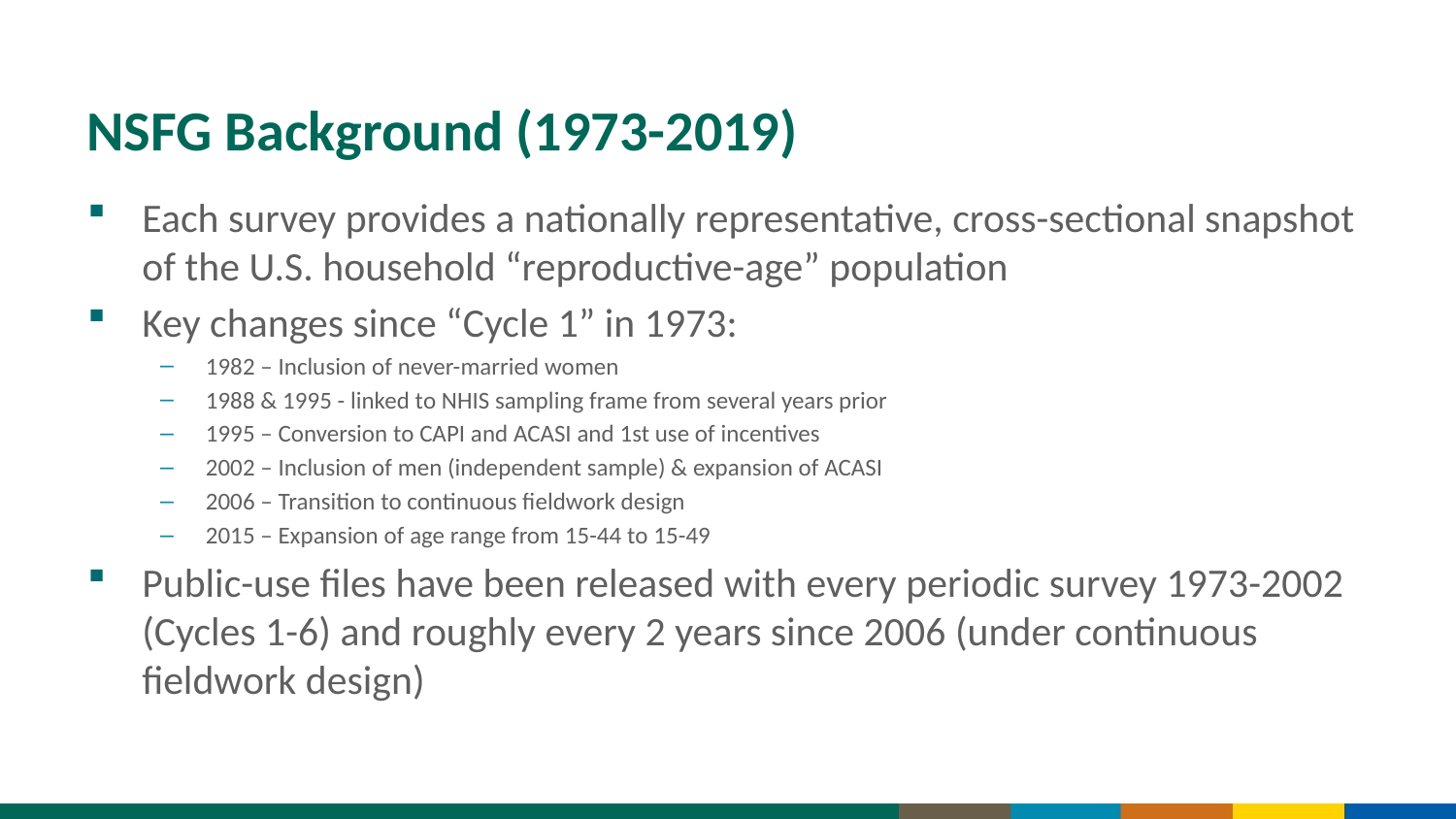

# NSFG Background (1973-2019)
Each survey provides a nationally representative, cross-sectional snapshot of the U.S. household “reproductive-age” population
Key changes since “Cycle 1” in 1973:
1982 – Inclusion of never-married women
1988 & 1995 - linked to NHIS sampling frame from several years prior
1995 – Conversion to CAPI and ACASI and 1st use of incentives
2002 – Inclusion of men (independent sample) & expansion of ACASI
2006 – Transition to continuous fieldwork design
2015 – Expansion of age range from 15-44 to 15-49
Public-use files have been released with every periodic survey 1973-2002 (Cycles 1-6) and roughly every 2 years since 2006 (under continuous fieldwork design)